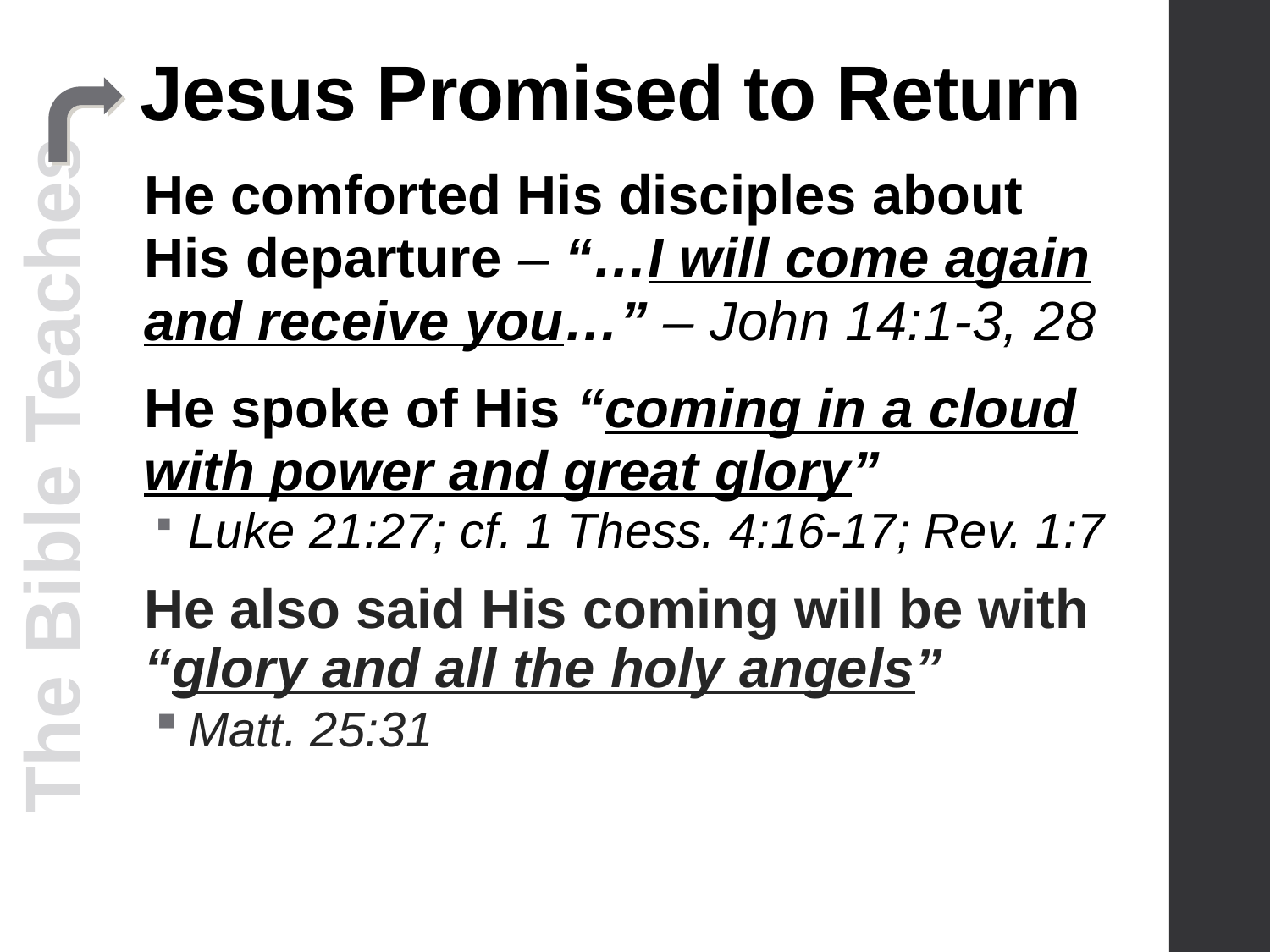

# Jesus Promised to Return

He comforted His disciples about His departure – “…I will come again and receive you…” – John 14:1-3, 28
He spoke of His “coming in a cloud with power and great glory”
Luke 21:27; cf. 1 Thess. 4:16-17; Rev. 1:7
He also said His coming will be with “glory and all the holy angels”
Matt. 25:31
The Bible Teaches